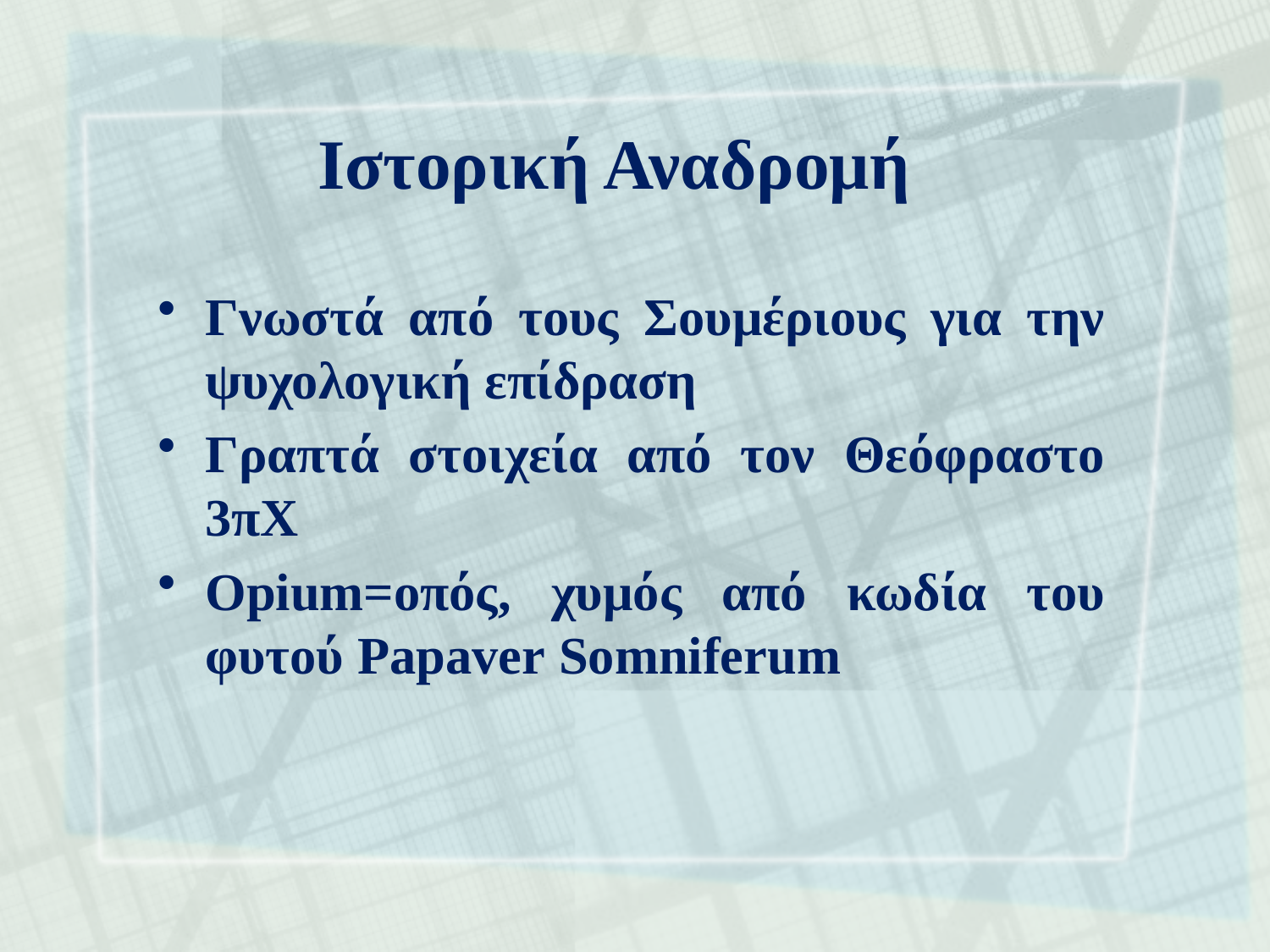

# Ιστορική Αναδρομή
Γνωστά από τους Σουμέριους για την ψυχολογική επίδραση
Γραπτά στοιχεία από τον Θεόφραστο 3πΧ
Οpium=οπός, χυμός από κωδία του φυτού Papaver Somniferum